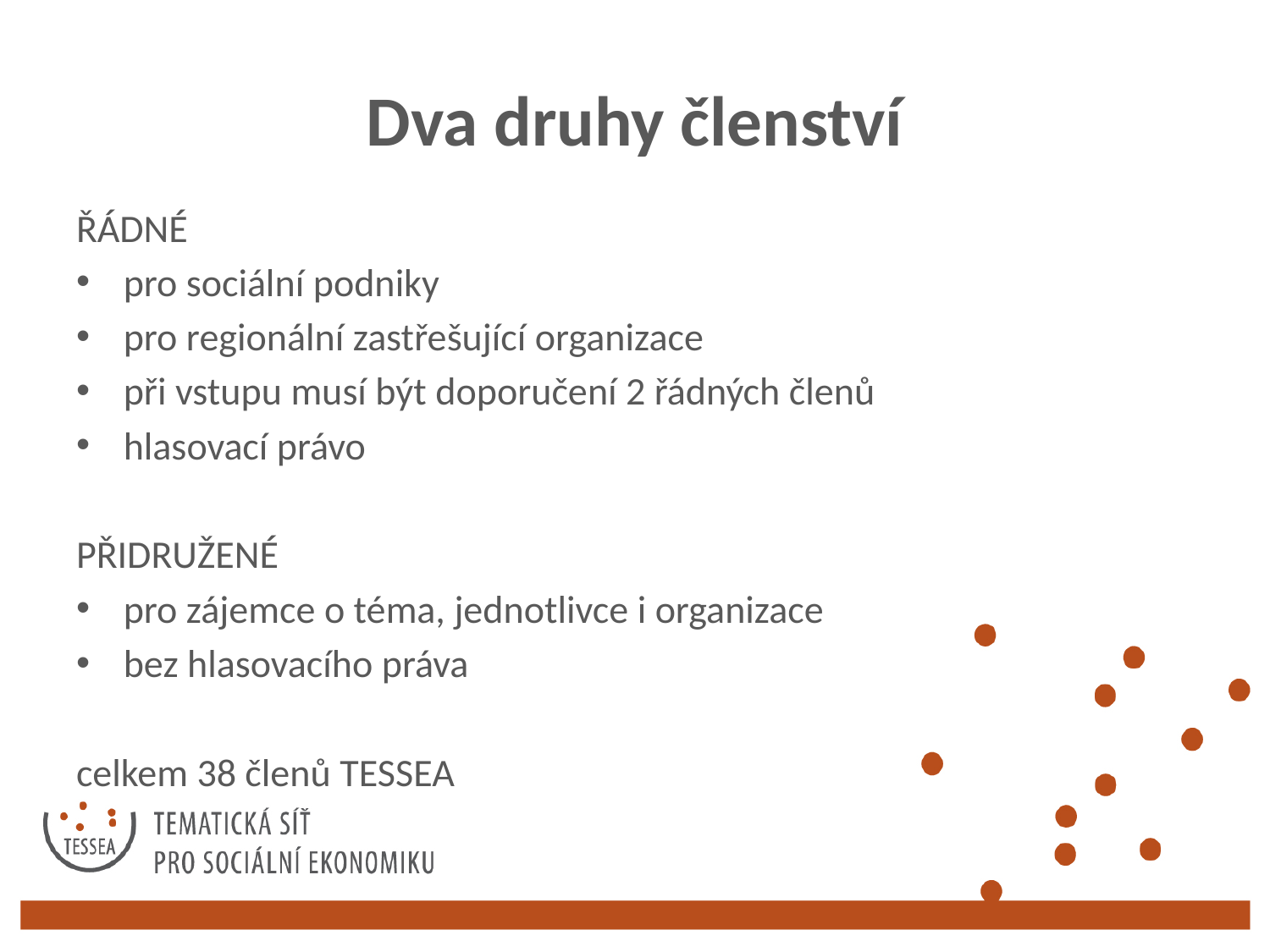

# Dva druhy členství
ŘÁDNÉ
pro sociální podniky
pro regionální zastřešující organizace
při vstupu musí být doporučení 2 řádných členů
hlasovací právo

PŘIDRUŽENÉ
pro zájemce o téma, jednotlivce i organizace
bez hlasovacího práva

celkem 38 členů TESSEA